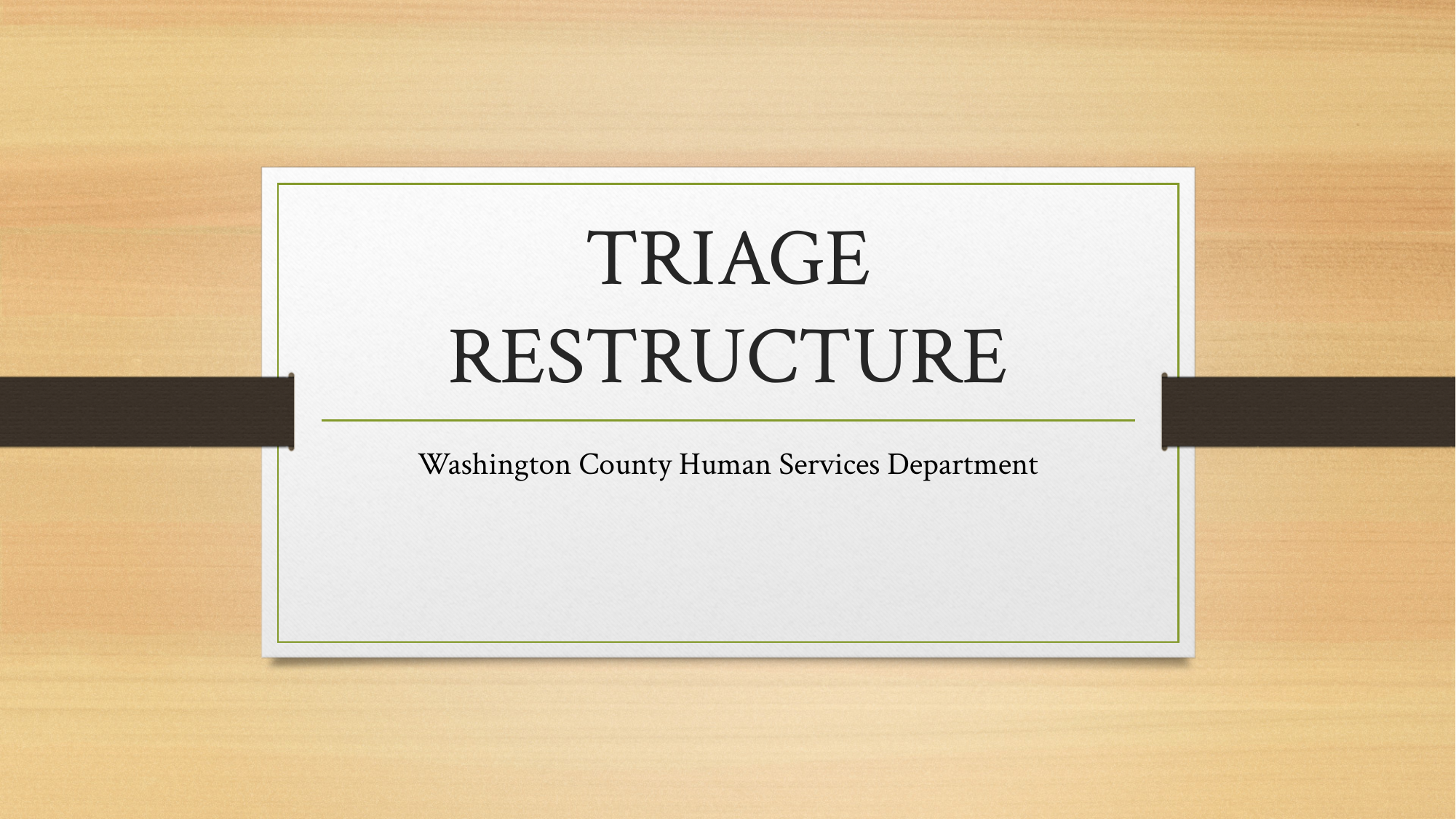

# TRIAGE RESTRUCTURE
Washington County Human Services Department